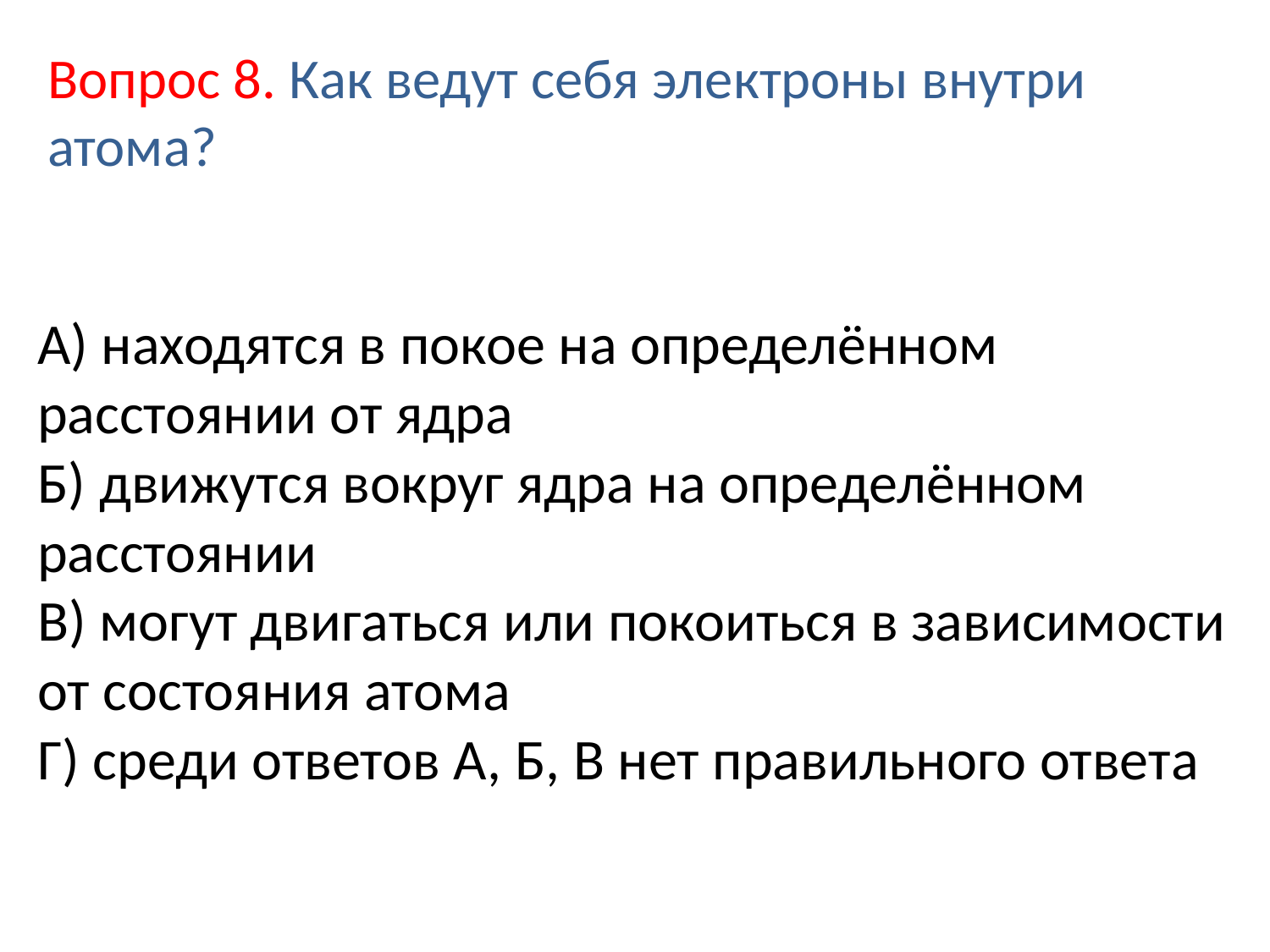

Вопрос 8. Как ведут себя электроны внутри атома?
# А) находятся в покое на определённом расстоянии от ядра Б) движутся вокруг ядра на определённом расстоянии В) могут двигаться или покоиться в зависимости от состояния атома Г) среди ответов А, Б, В нет правильного ответа